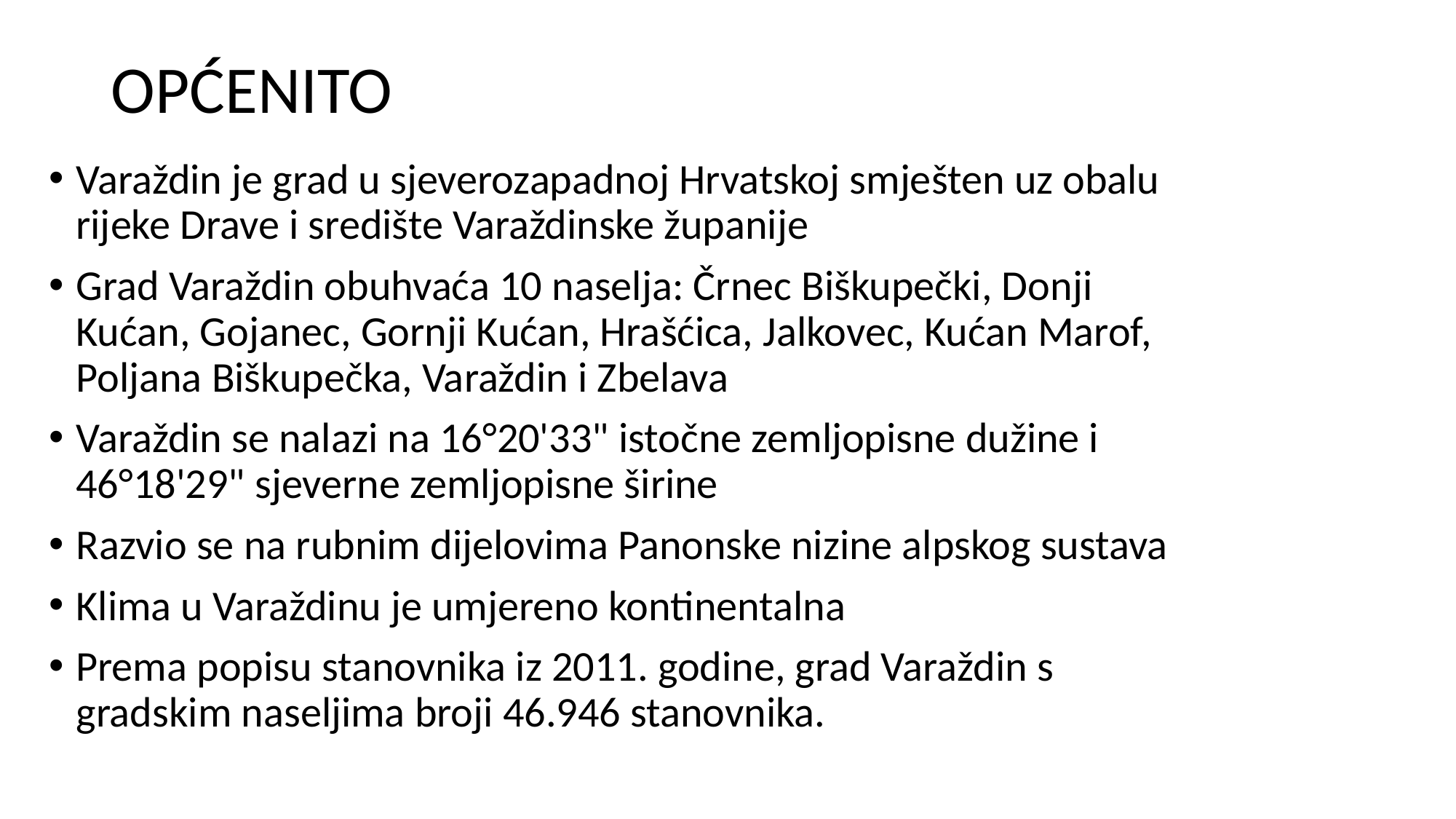

# OPĆENITO
Varaždin je grad u sjeverozapadnoj Hrvatskoj smješten uz obalu rijeke Drave i središte Varaždinske županije
Grad Varaždin obuhvaća 10 naselja: Črnec Biškupečki, Donji Kućan, Gojanec, Gornji Kućan, Hrašćica, Jalkovec, Kućan Marof, Poljana Biškupečka, Varaždin i Zbelava
Varaždin se nalazi na 16°20'33" istočne zemljopisne dužine i 46°18'29" sjeverne zemljopisne širine
Razvio se na rubnim dijelovima Panonske nizine alpskog sustava
Klima u Varaždinu je umjereno kontinentalna
Prema popisu stanovnika iz 2011. godine, grad Varaždin s gradskim naseljima broji 46.946 stanovnika.